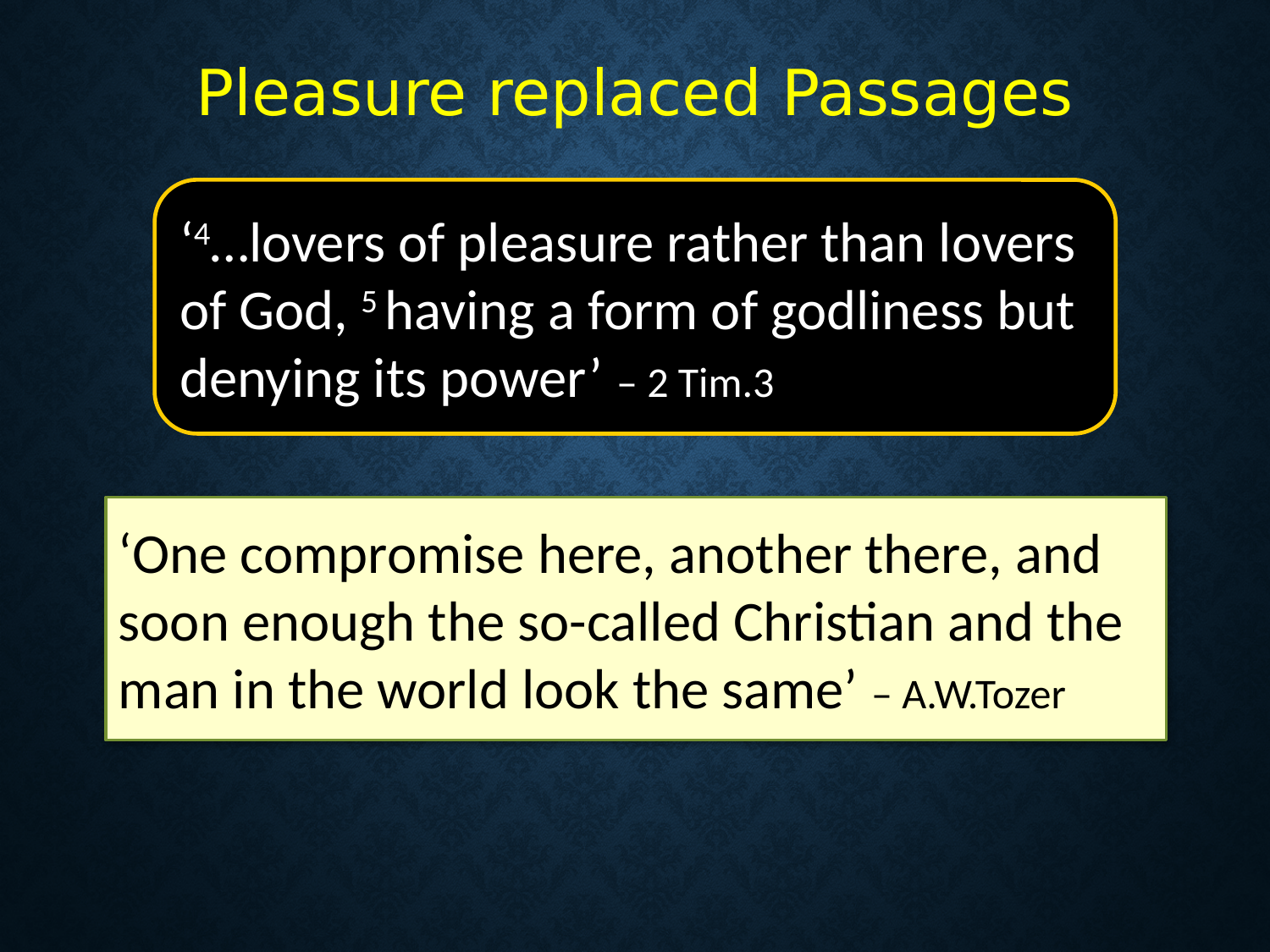

# Pleasure replaced Passages

‘4…lovers of pleasure rather than lovers of God, 5 having a form of godliness but denying its power’ – 2 Tim.3
‘One compromise here, another there, and soon enough the so-called Christian and the man in the world look the same’ – A.W.Tozer